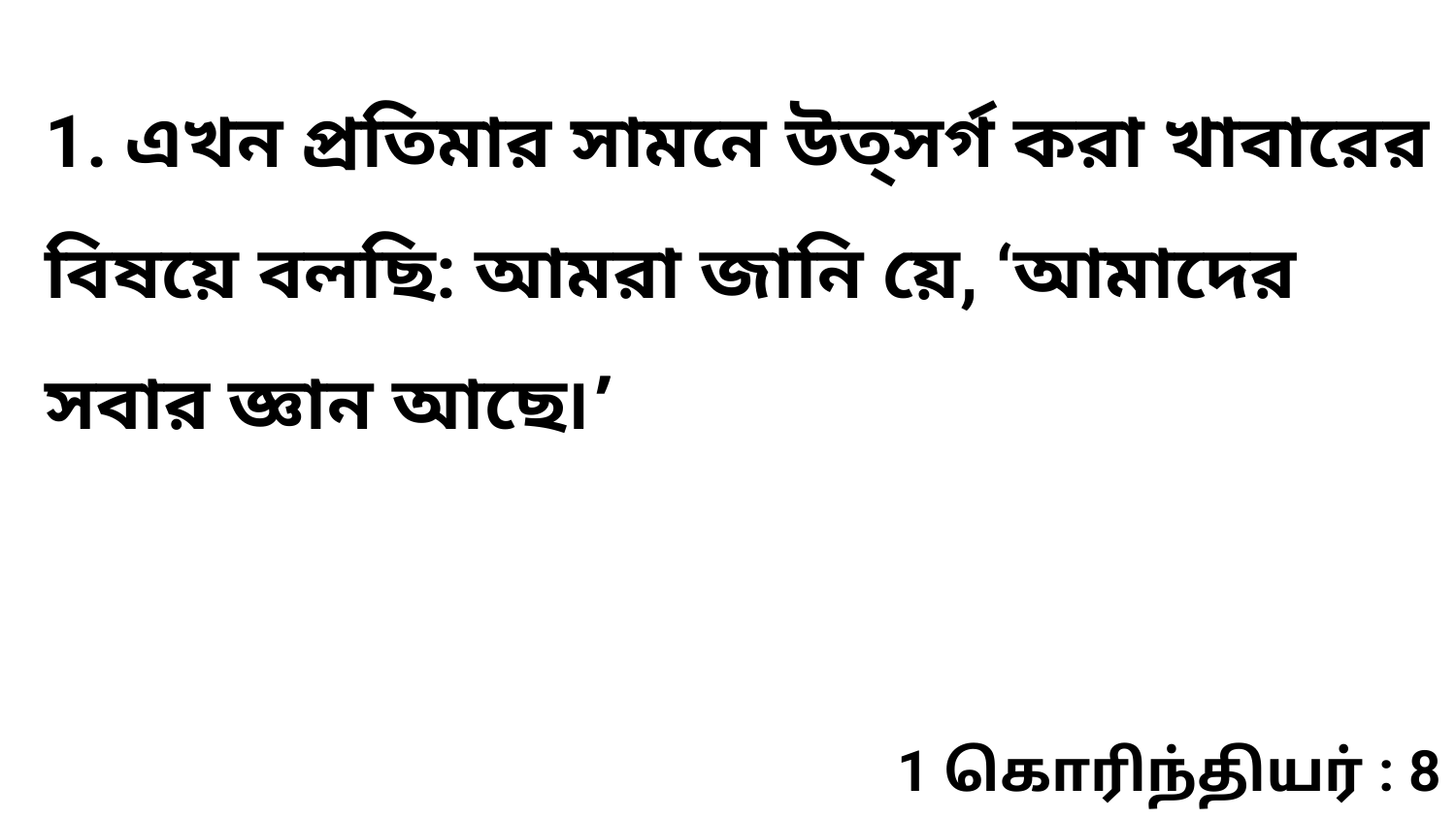

1. এখন প্রতিমার সামনে উত্‌সর্গ করা খাবারের বিষয়ে বলছি: আমরা জানি য়ে, ‘আমাদের সবার জ্ঞান আছে৷’
1 கொரிந்தியர் : 8